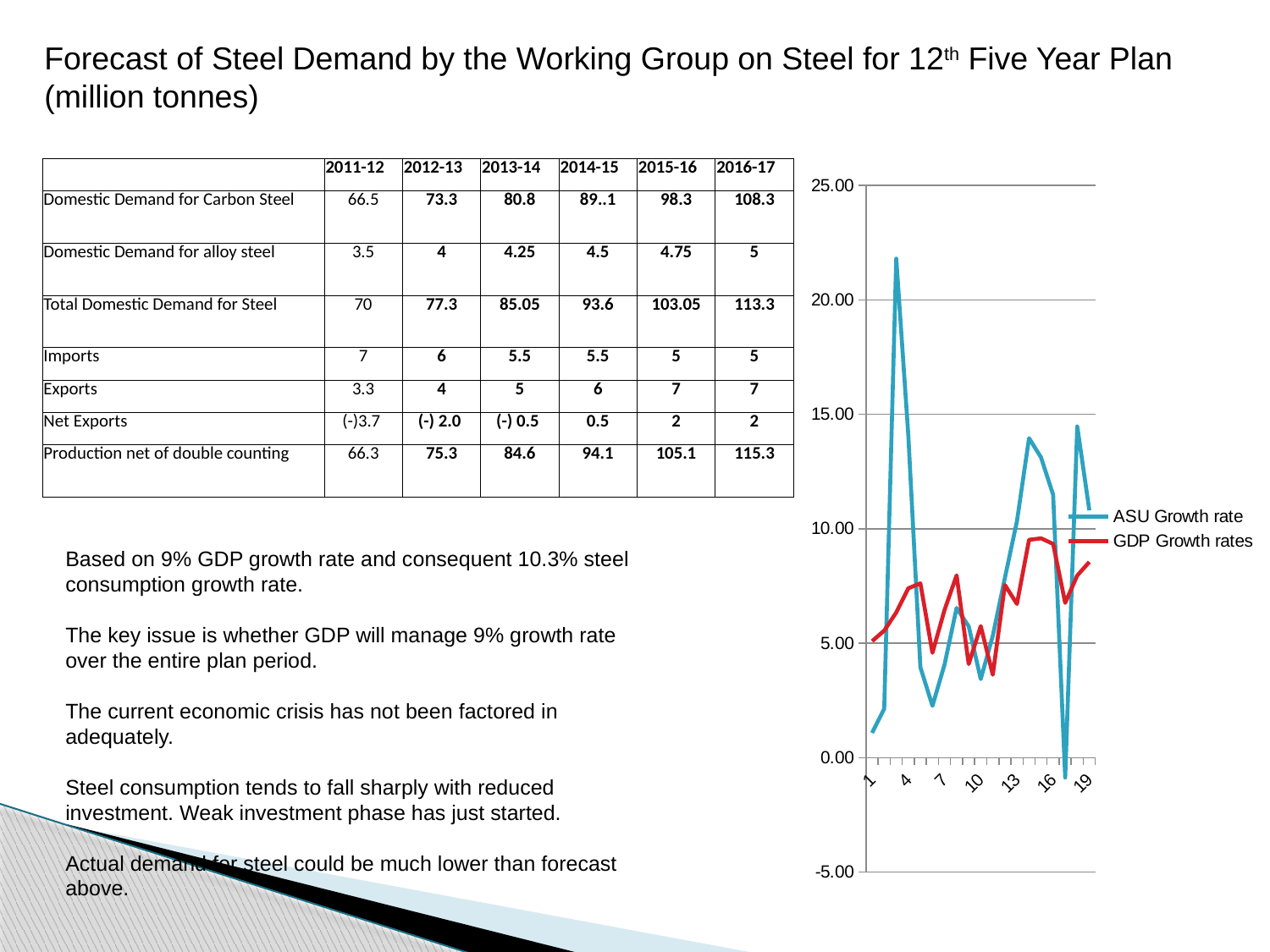

Forecast of Steel Demand by the Working Group on Steel for 12th Five Year Plan (million tonnes)

### Chart

| Category | ASU Growth rate | GDP Growth rates |
|---|---|---|
|  | 2011-12 | 2012-13 | 2013-14 | 2014-15 | 2015-16 | 2016-17 |
| --- | --- | --- | --- | --- | --- | --- |
| Domestic Demand for Carbon Steel | 66.5 | 73.3 | 80.8 | 89..1 | 98.3 | 108.3 |
| Domestic Demand for alloy steel | 3.5 | 4 | 4.25 | 4.5 | 4.75 | 5 |
| Total Domestic Demand for Steel | 70 | 77.3 | 85.05 | 93.6 | 103.05 | 113.3 |
| Imports | 7 | 6 | 5.5 | 5.5 | 5 | 5 |
| Exports | 3.3 | 4 | 5 | 6 | 7 | 7 |
| Net Exports | (-)3.7 | (-) 2.0 | (-) 0.5 | 0.5 | 2 | 2 |
| Production net of double counting | 66.3 | 75.3 | 84.6 | 94.1 | 105.1 | 115.3 |
Based on 9% GDP growth rate and consequent 10.3% steel consumption growth rate.

The key issue is whether GDP will manage 9% growth rate over the entire plan period.

The current economic crisis has not been factored in adequately.

Steel consumption tends to fall sharply with reduced investment. Weak investment phase has just started.

Actual demand for steel could be much lower than forecast above.